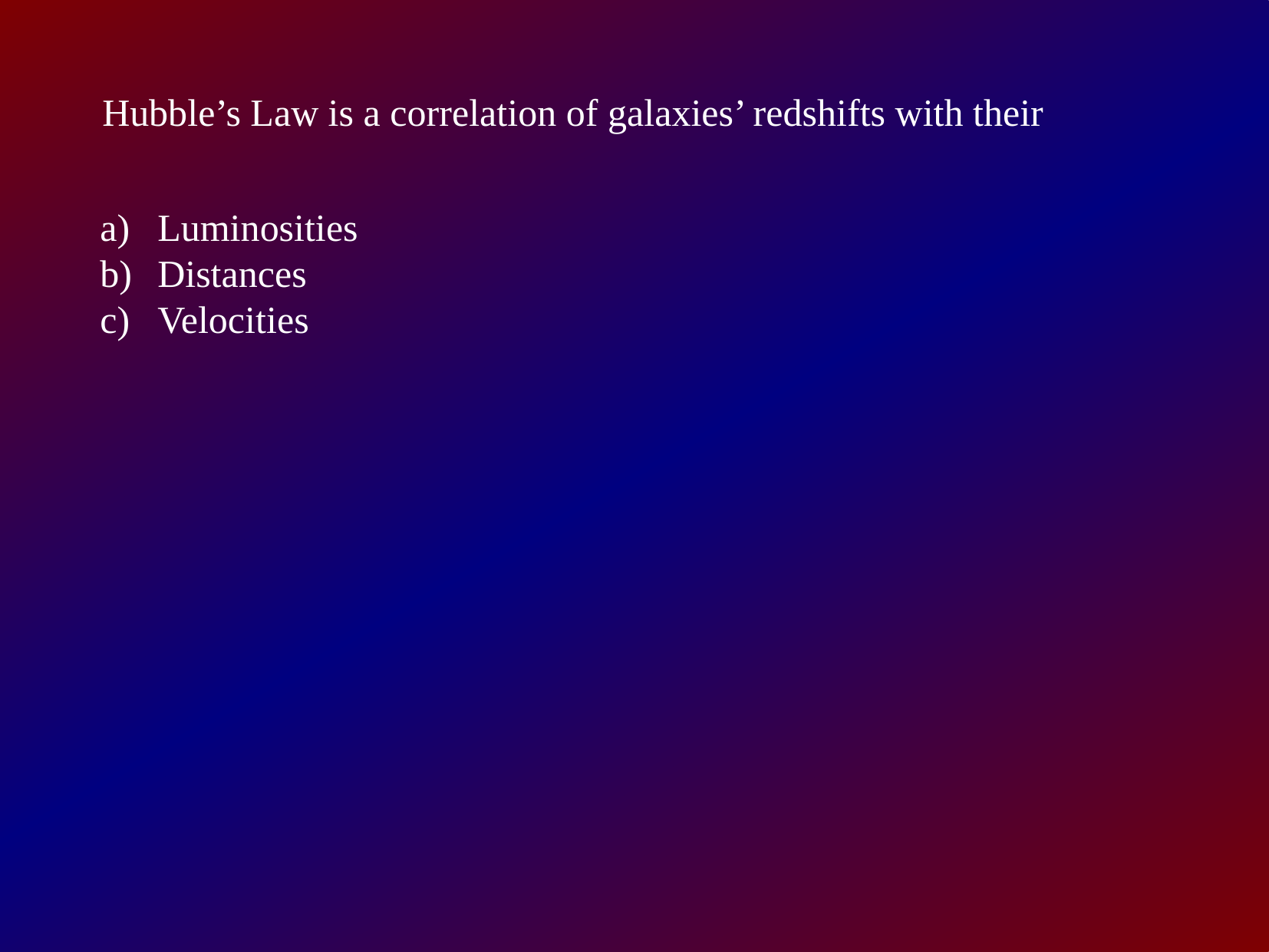

Hubble’s Law is a correlation of galaxies’ redshifts with their
Luminosities
Distances
Velocities